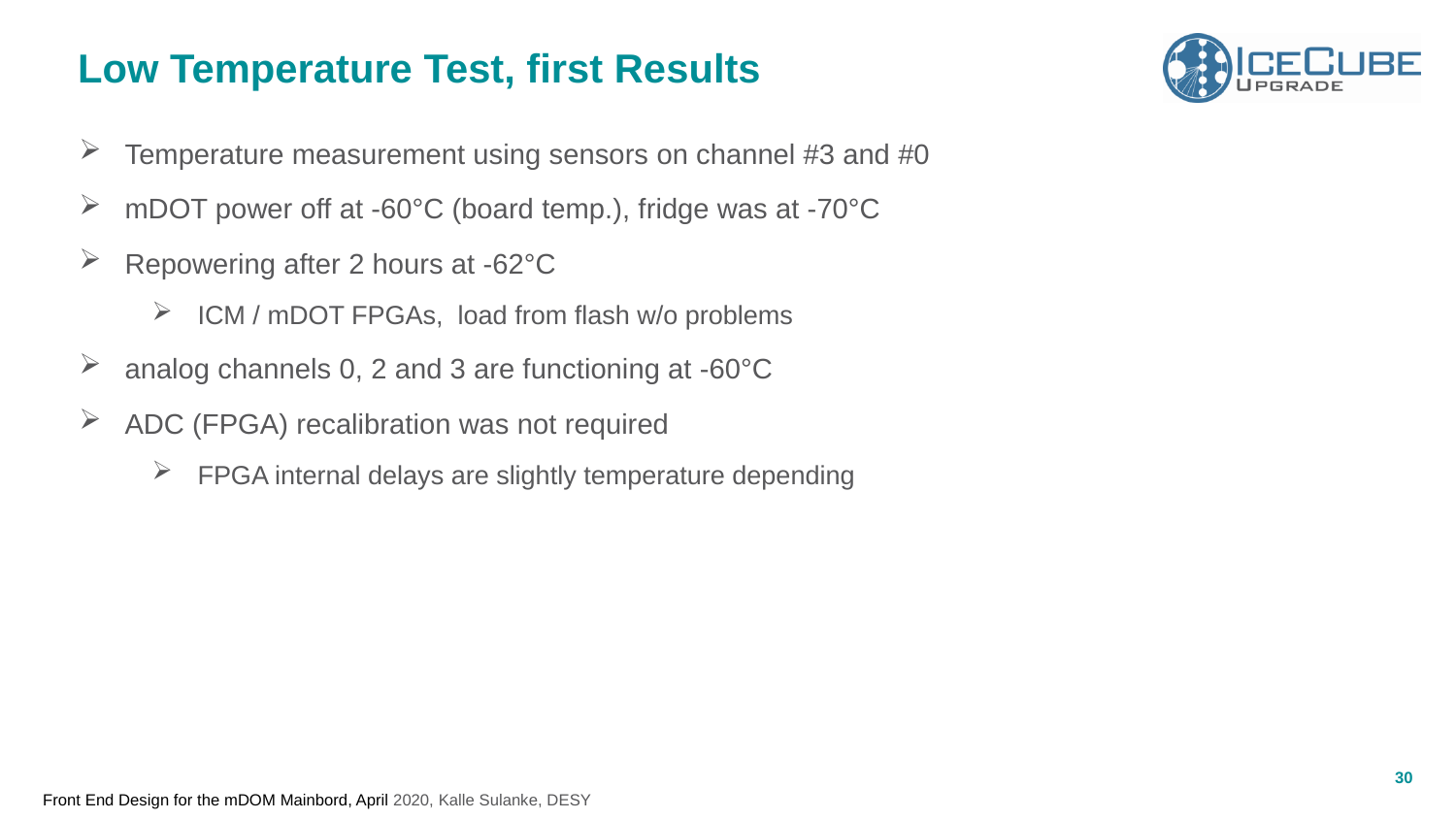

# Low Temperature Test, first Results
Temperature measurement using sensors on channel #3 and #0
mDOT power off at -60°C (board temp.), fridge was at -70°C
Repowering after 2 hours at -62°C
ICM / mDOT FPGAs,  load from flash w/o problems
analog channels 0, 2 and 3 are functioning at -60°C
ADC (FPGA) recalibration was not required
FPGA internal delays are slightly temperature depending
30